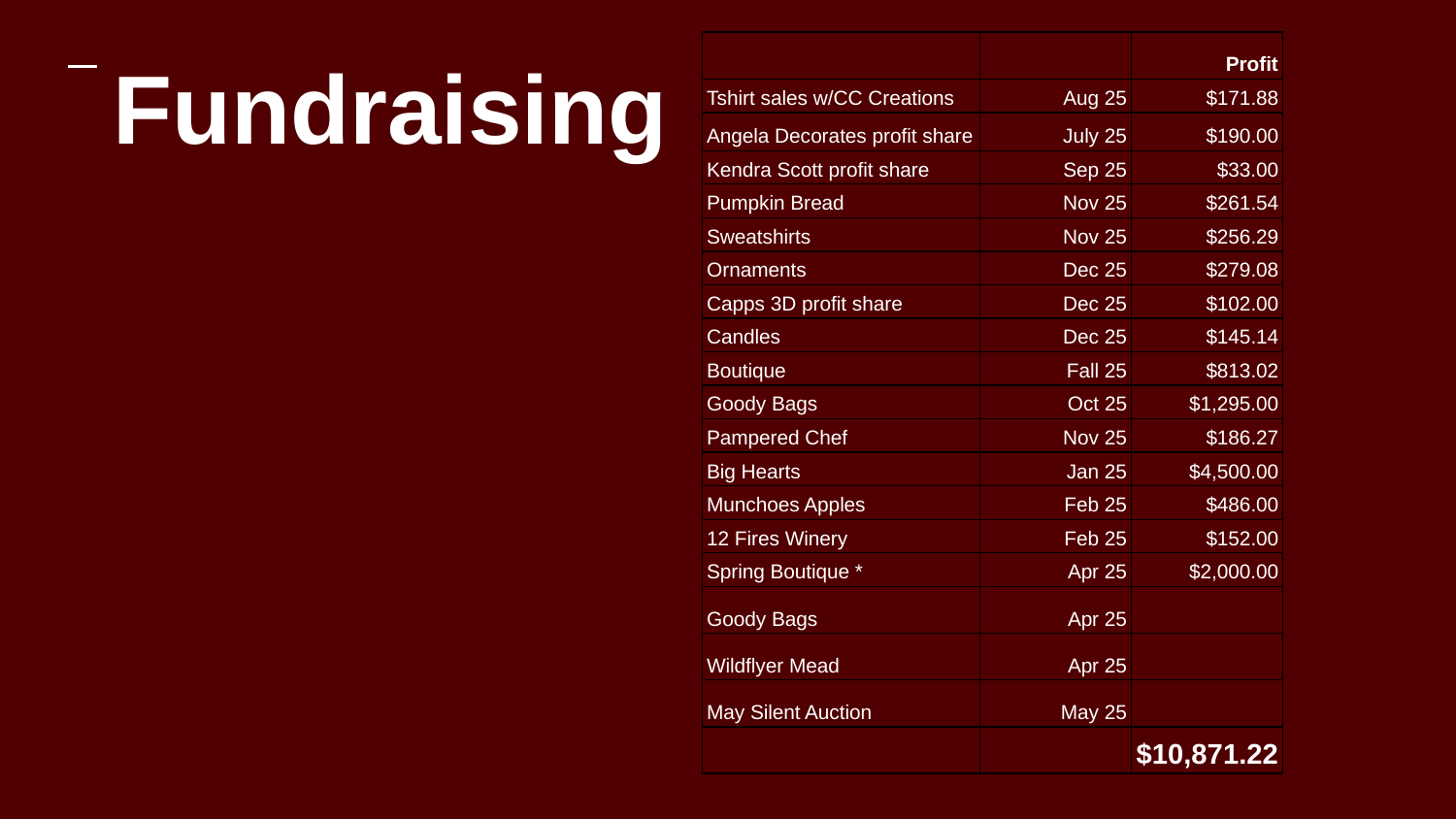

# Fundraising

|  |  | Profit |
| --- | --- | --- |
| Tshirt sales w/CC Creations | Aug 25 | $171.88 |
| Angela Decorates profit share | July 25 | $190.00 |
| Kendra Scott profit share | Sep 25 | $33.00 |
| Pumpkin Bread | Nov 25 | $261.54 |
| Sweatshirts | Nov 25 | $256.29 |
| Ornaments | Dec 25 | $279.08 |
| Capps 3D profit share | Dec 25 | $102.00 |
| Candles | Dec 25 | $145.14 |
| Boutique | Fall 25 | $813.02 |
| Goody Bags | Oct 25 | $1,295.00 |
| Pampered Chef | Nov 25 | $186.27 |
| Big Hearts | Jan 25 | $4,500.00 |
| Munchoes Apples | Feb 25 | $486.00 |
| 12 Fires Winery | Feb 25 | $152.00 |
| Spring Boutique \* | Apr 25 | $2,000.00 |
| Goody Bags | Apr 25 |  |
| Wildflyer Mead | Apr 25 |  |
| May Silent Auction | May 25 |  |
|  |  | $10,871.22 |